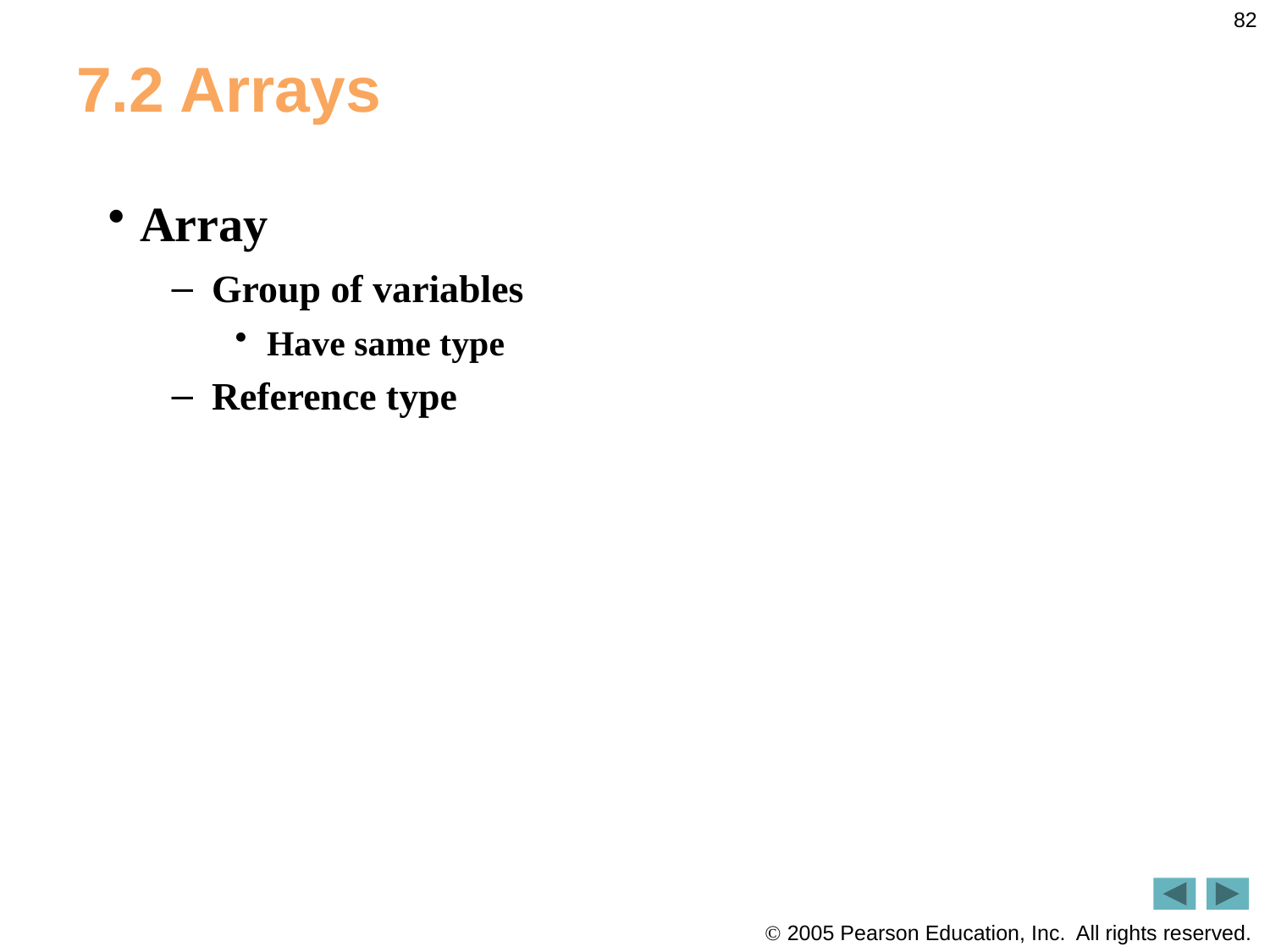

82
# 7.2 Arrays
Array
Group of variables
Have same type
Reference type